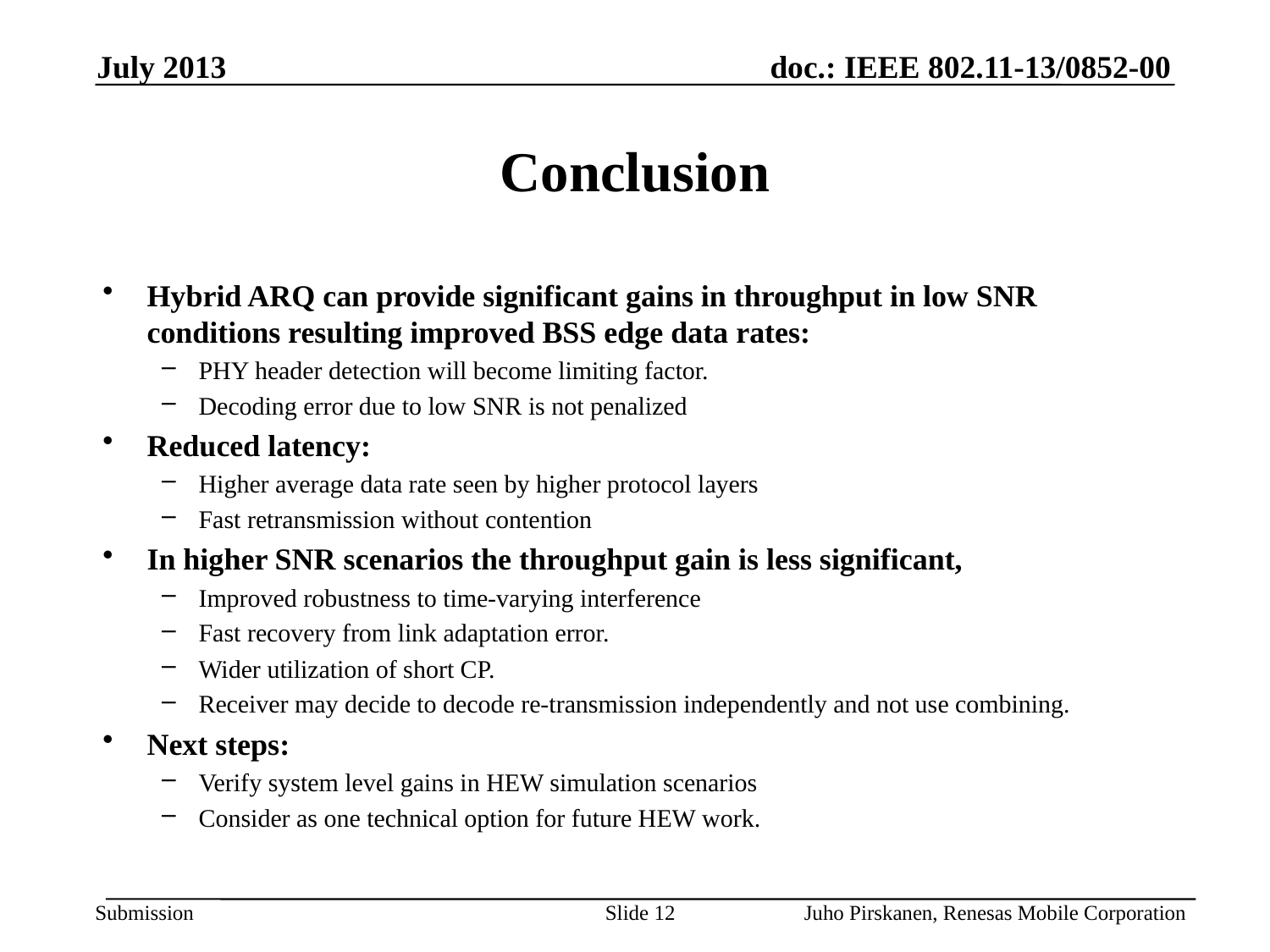

July 2013
# Conclusion
Hybrid ARQ can provide significant gains in throughput in low SNR conditions resulting improved BSS edge data rates:
PHY header detection will become limiting factor.
Decoding error due to low SNR is not penalized
Reduced latency:
Higher average data rate seen by higher protocol layers
Fast retransmission without contention
In higher SNR scenarios the throughput gain is less significant,
Improved robustness to time-varying interference
Fast recovery from link adaptation error.
Wider utilization of short CP.
Receiver may decide to decode re-transmission independently and not use combining.
Next steps:
Verify system level gains in HEW simulation scenarios
Consider as one technical option for future HEW work.
Slide 12
Juho Pirskanen, Renesas Mobile Corporation